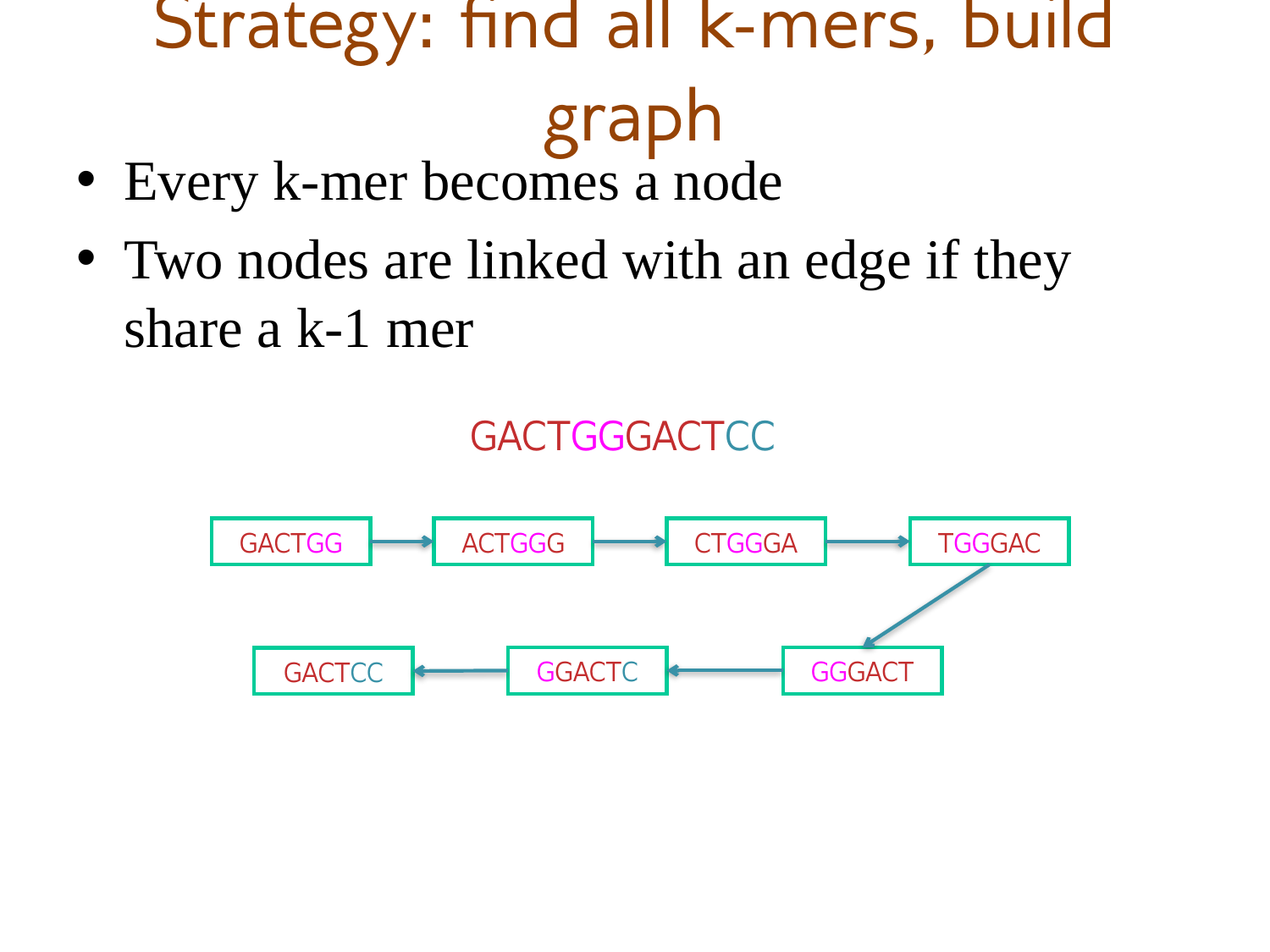

# Strategy: find all k-mers, build graph
Every k-mer becomes a node
Two nodes are linked with an edge if they share a k-1 mer
GACTGGGACTCC
GACTGG
ACTGGG
CTGGGA
TGGGAC
GGACTC
GGGACT
GACTCC